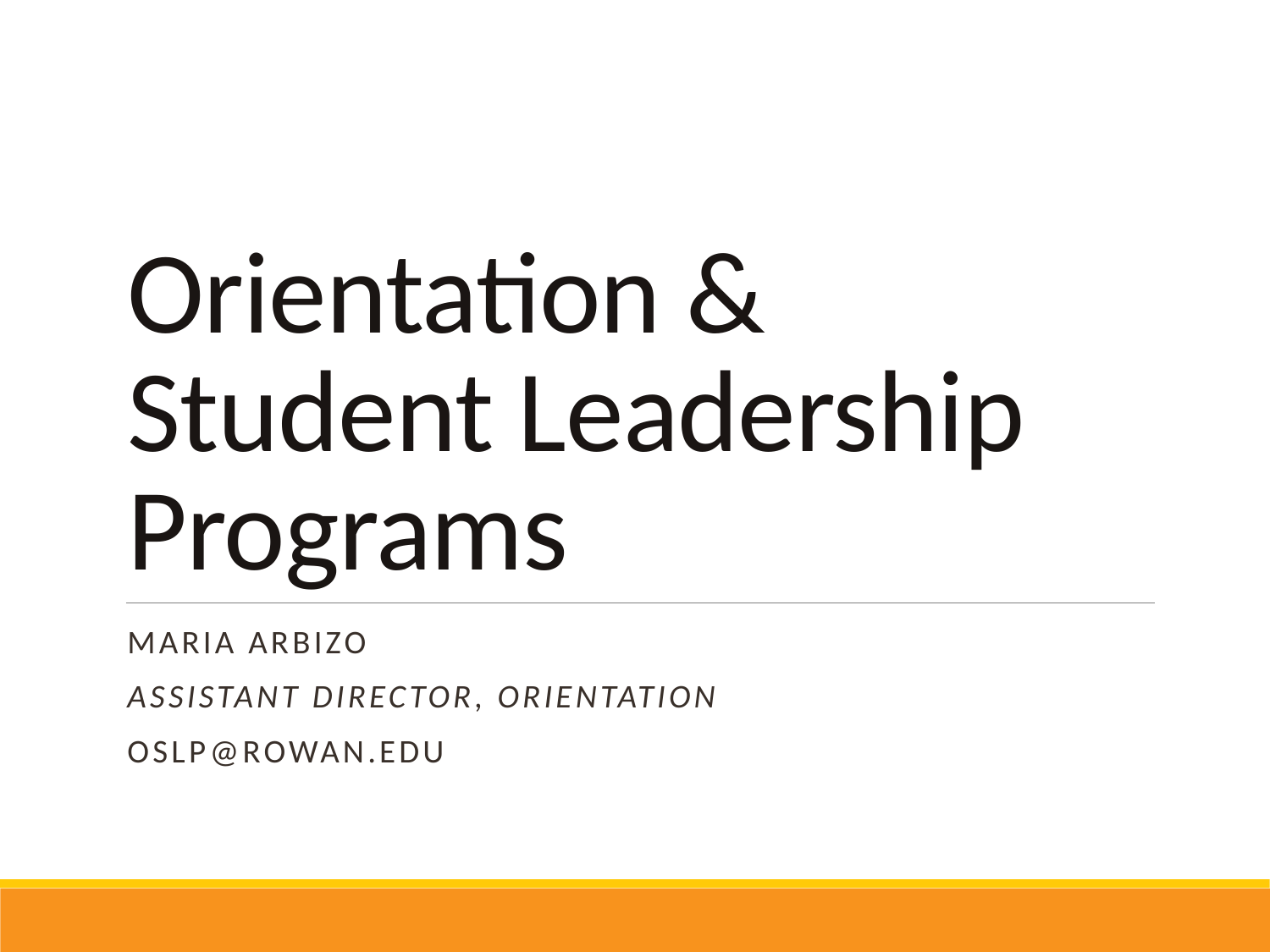

# Orientation & Student Leadership Programs
Maria Arbizo
Assistant Director, Orientation
oslp@rowan.edu